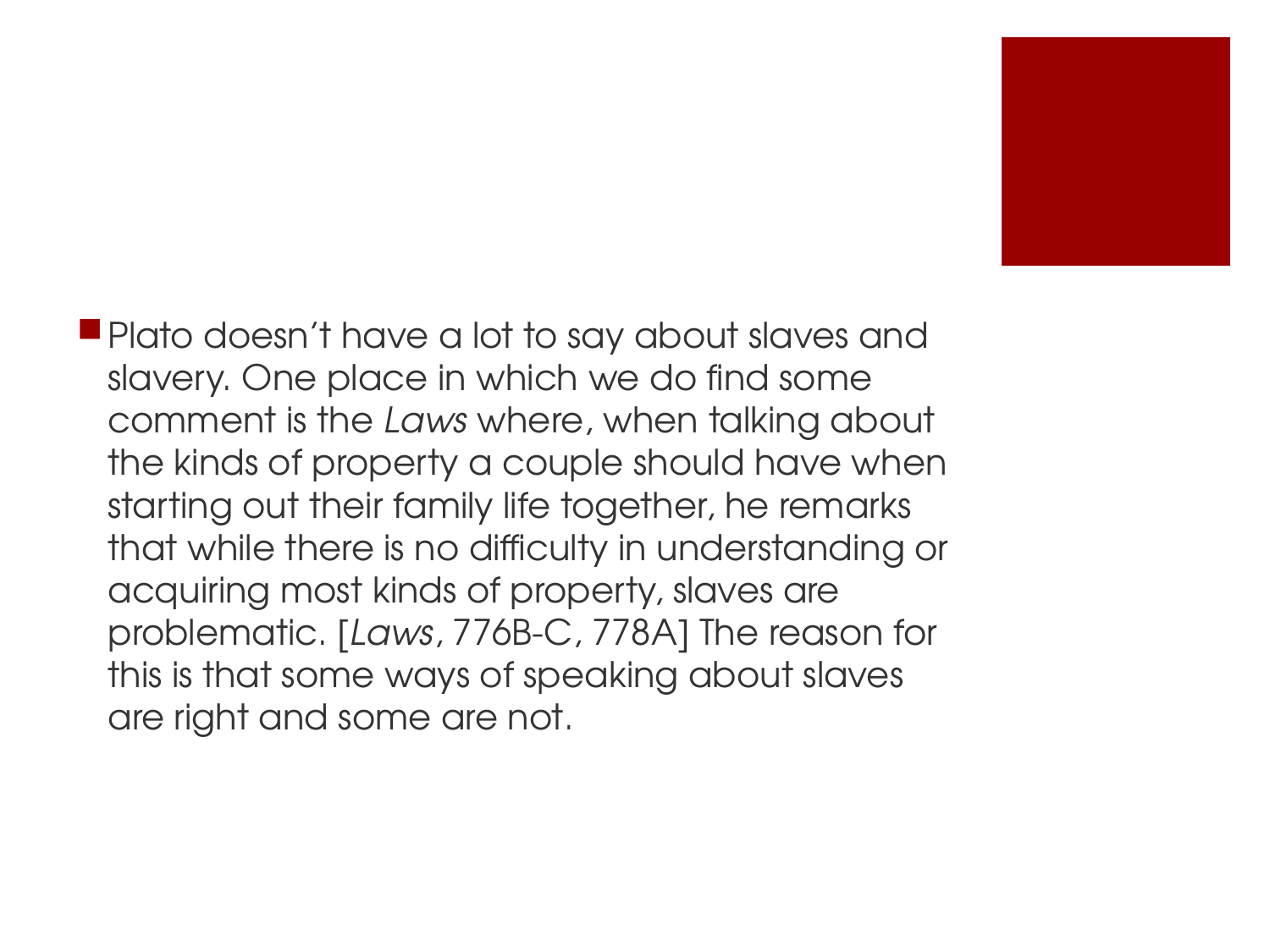

#
Plato doesn’t have a lot to say about slaves and slavery. One place in which we do find some comment is the Laws where, when talking about the kinds of property a couple should have when starting out their family life together, he remarks that while there is no difficulty in understanding or acquiring most kinds of property, slaves are problematic. [Laws, 776B-C, 778A] The reason for this is that some ways of speaking about slaves are right and some are not.